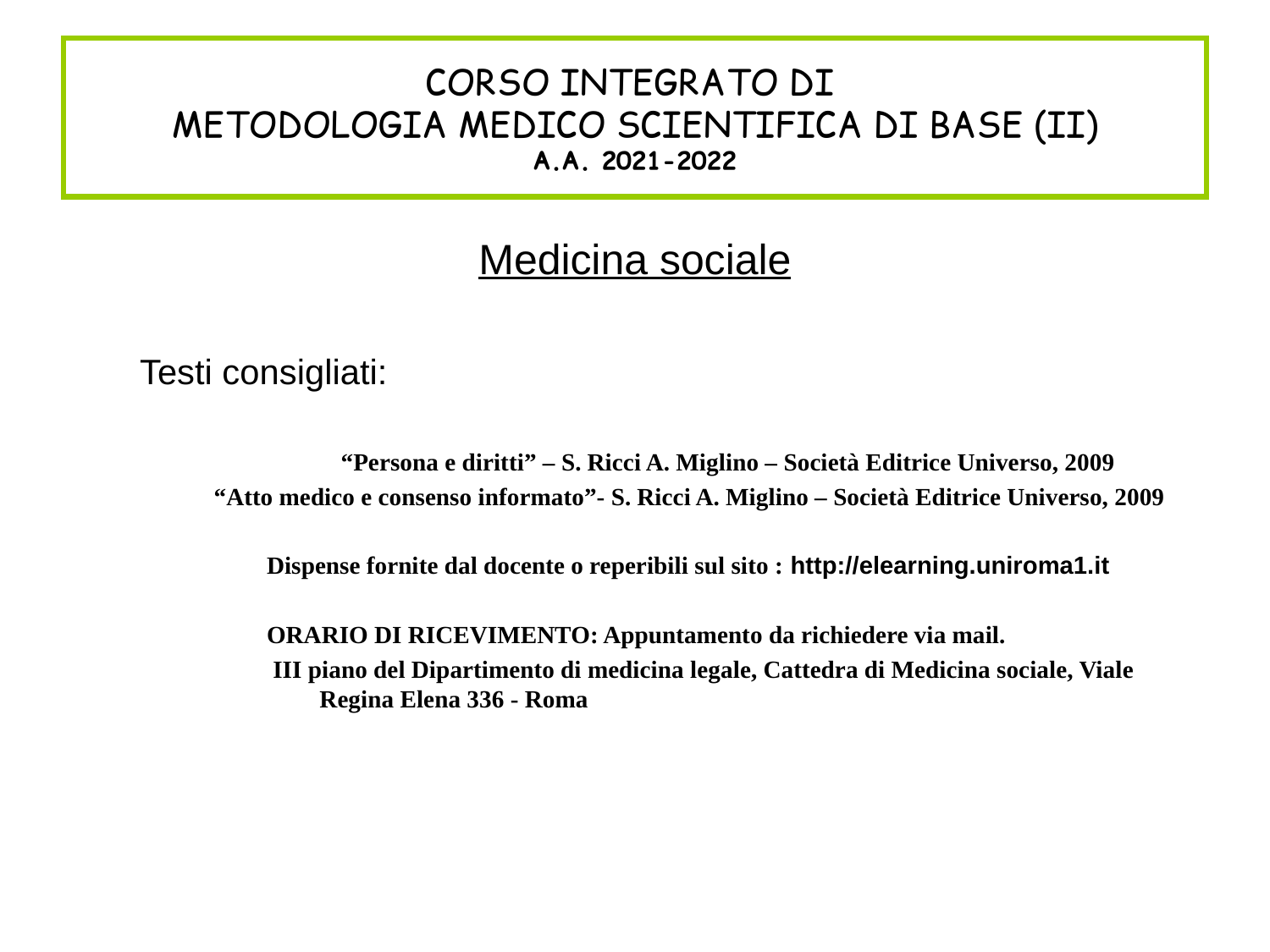

# CORSO INTEGRATO DI METODOLOGIA MEDICO SCIENTIFICA DI BASE (II) A.A. 2021-2022
Medicina sociale

Testi consigliati:

		“Persona e diritti” – S. Ricci A. Miglino – Società Editrice Universo, 2009
	“Atto medico e consenso informato”- S. Ricci A. Miglino – Società Editrice Universo, 2009

Dispense fornite dal docente o reperibili sul sito : http://elearning.uniroma1.it

ORARIO DI RICEVIMENTO: Appuntamento da richiedere via mail.
 III piano del Dipartimento di medicina legale, Cattedra di Medicina sociale, Viale Regina Elena 336 - Roma